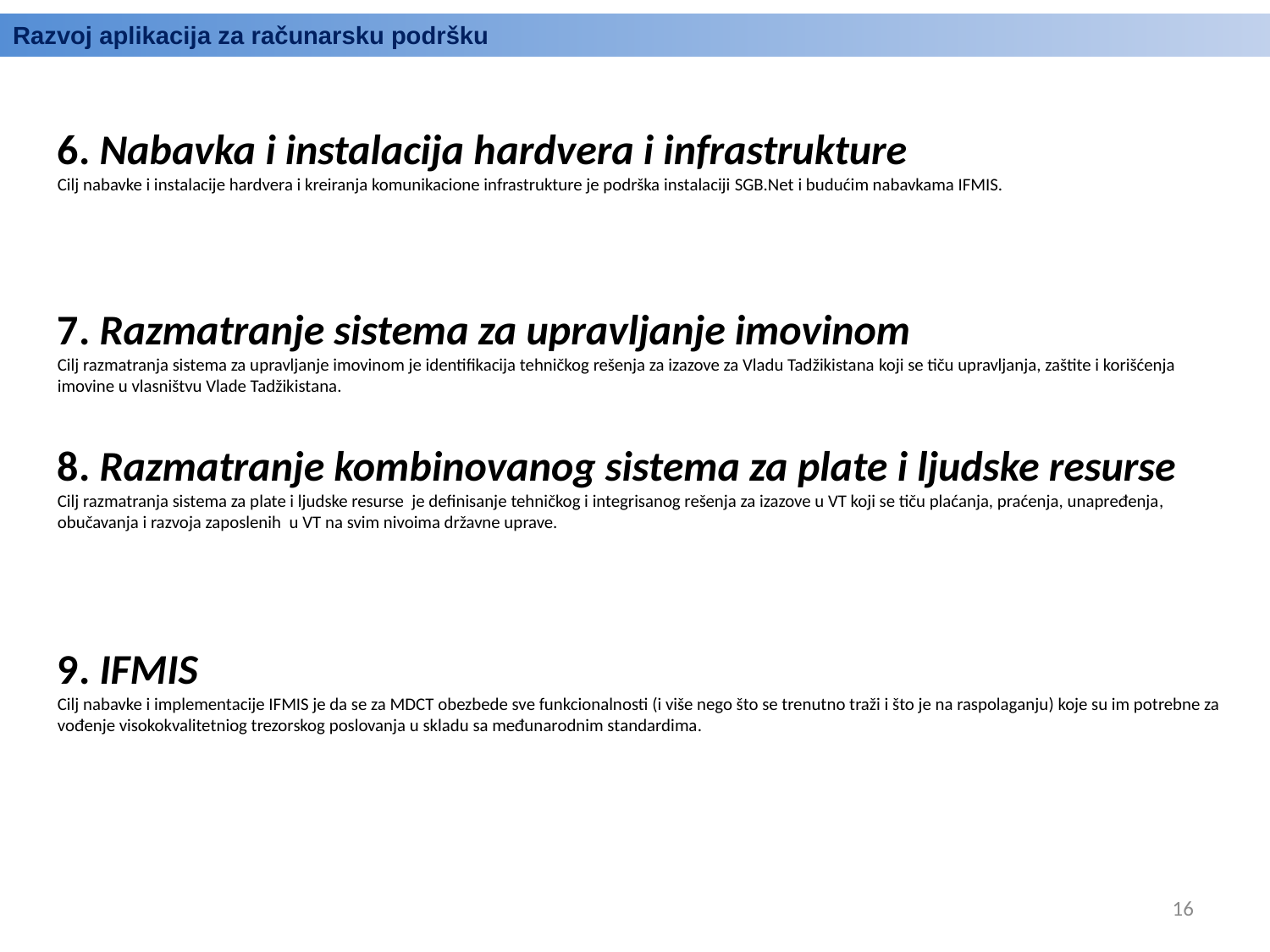

Razvoj aplikacija za računarsku podršku
6. Nabavka i instalacija hardvera i infrastrukture
Cilj nabavke i instalacije hardvera i kreiranja komunikacione infrastrukture je podrška instalaciji SGB.Net i budućim nabavkama IFMIS.
7. Razmatranje sistema za upravljanje imovinom
Cilj razmatranja sistema za upravljanje imovinom je identifikacija tehničkog rešenja za izazove za Vladu Tadžikistana koji se tiču upravljanja, zaštite i korišćenja imovine u vlasništvu Vlade Tadžikistana.
8. Razmatranje kombinovanog sistema za plate i ljudske resurse
Cilj razmatranja sistema za plate i ljudske resurse  je definisanje tehničkog i integrisanog rešenja za izazove u VT koji se tiču plaćanja, praćenja, unapređenja, obučavanja i razvoja zaposlenih  u VT na svim nivoima državne uprave.
9. IFMIS
Cilj nabavke i implementacije IFMIS je da se za MDCT obezbede sve funkcionalnosti (i više nego što se trenutno traži i što je na raspolaganju) koje su im potrebne za vođenje visokokvalitetniog trezorskog poslovanja u skladu sa međunarodnim standardima.
16